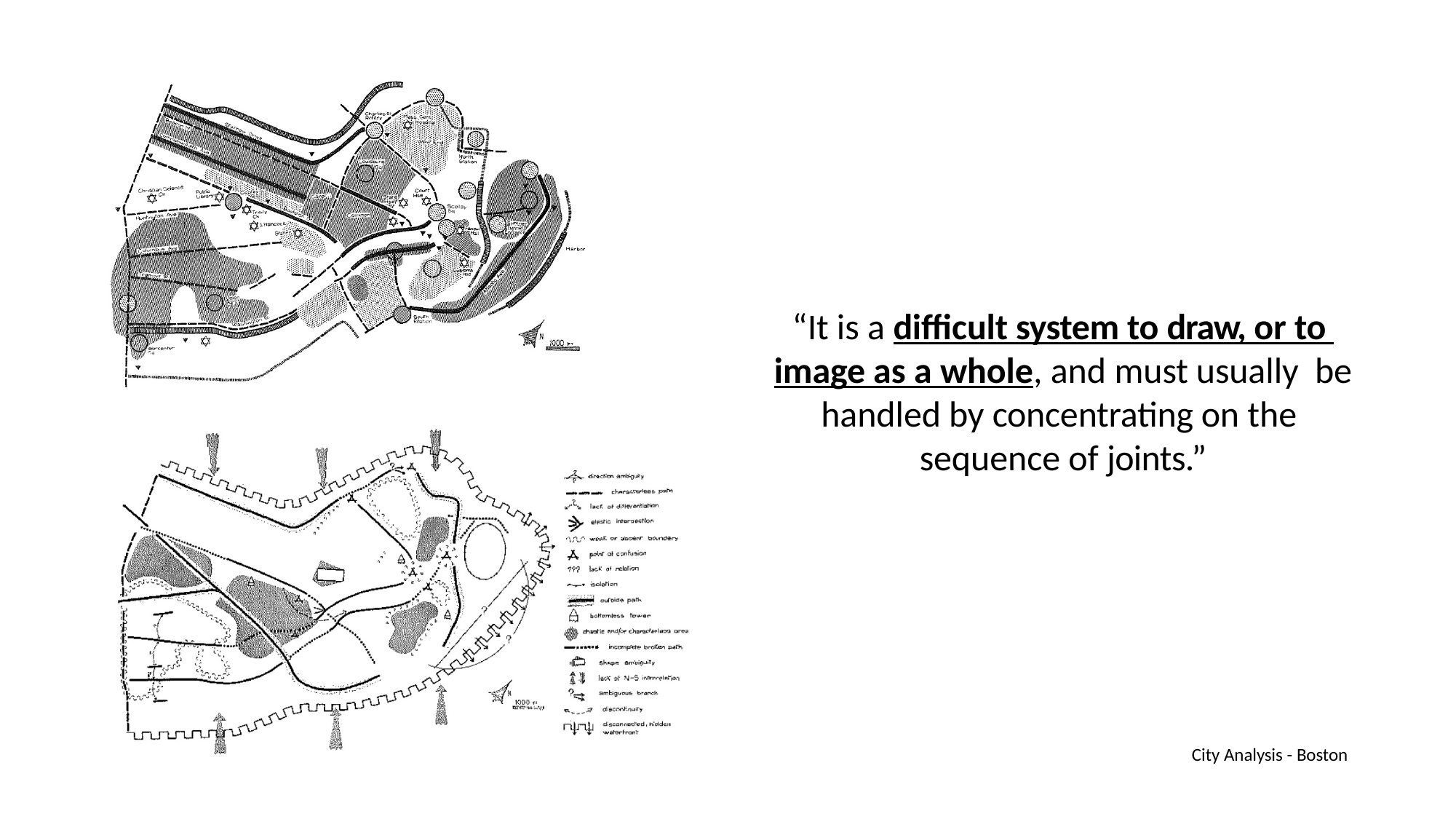

# “It is a difficult system to draw, or to  image as a whole, and must usually  be handled by concentrating on the  sequence of joints.”

City Analysis - Boston